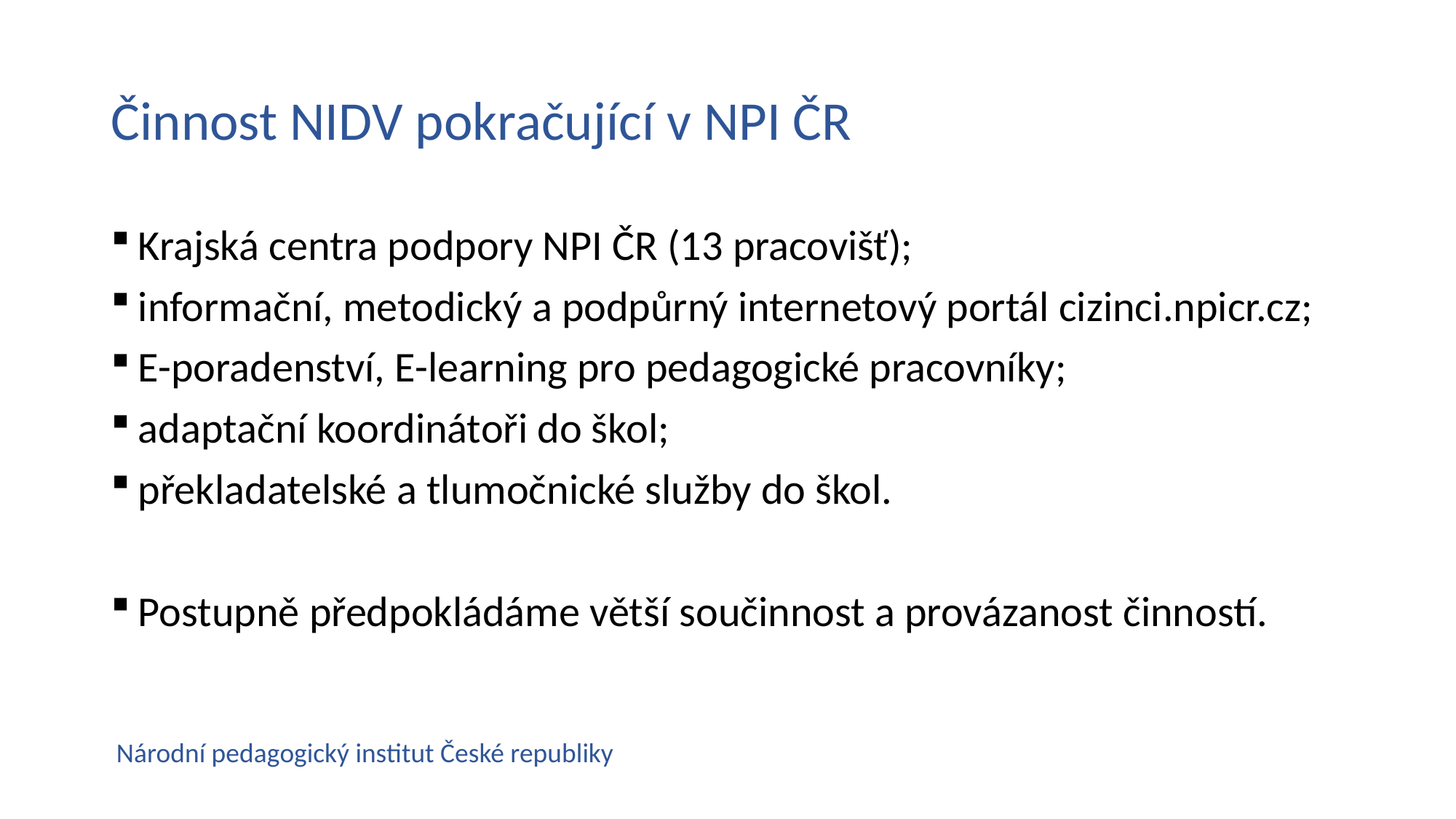

# Činnost NIDV pokračující v NPI ČR
Krajská centra podpory NPI ČR (13 pracovišť);
informační, metodický a podpůrný internetový portál cizinci.npicr.cz;
E-poradenství, E-learning pro pedagogické pracovníky;
adaptační koordinátoři do škol;
překladatelské a tlumočnické služby do škol.

Postupně předpokládáme větší součinnost a provázanost činností.
Národní pedagogický institut České republiky